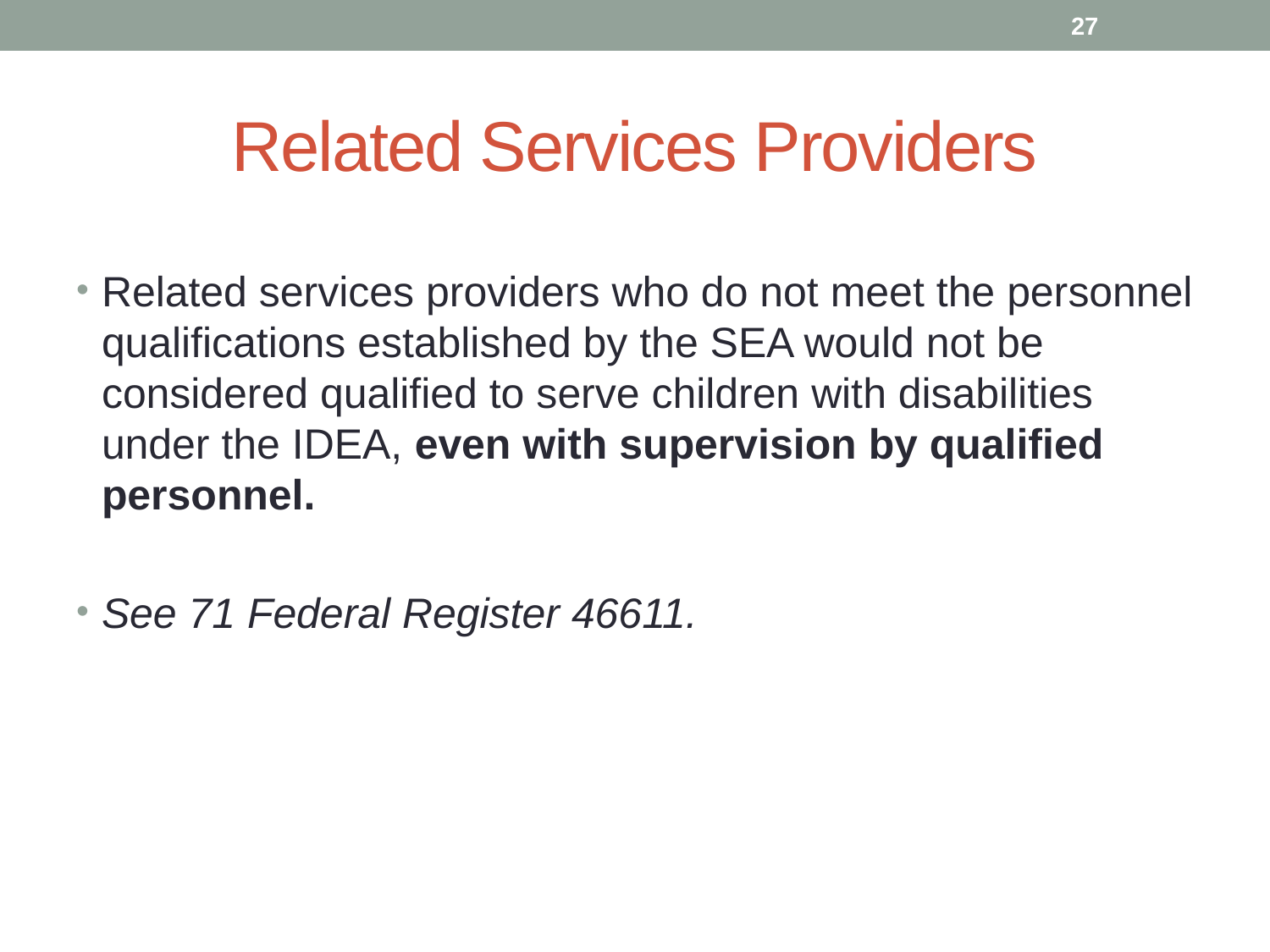

27
# Related Services Providers
Related services providers who do not meet the personnel qualifications established by the SEA would not be considered qualified to serve children with disabilities under the IDEA, even with supervision by qualified personnel.

See 71 Federal Register 46611.